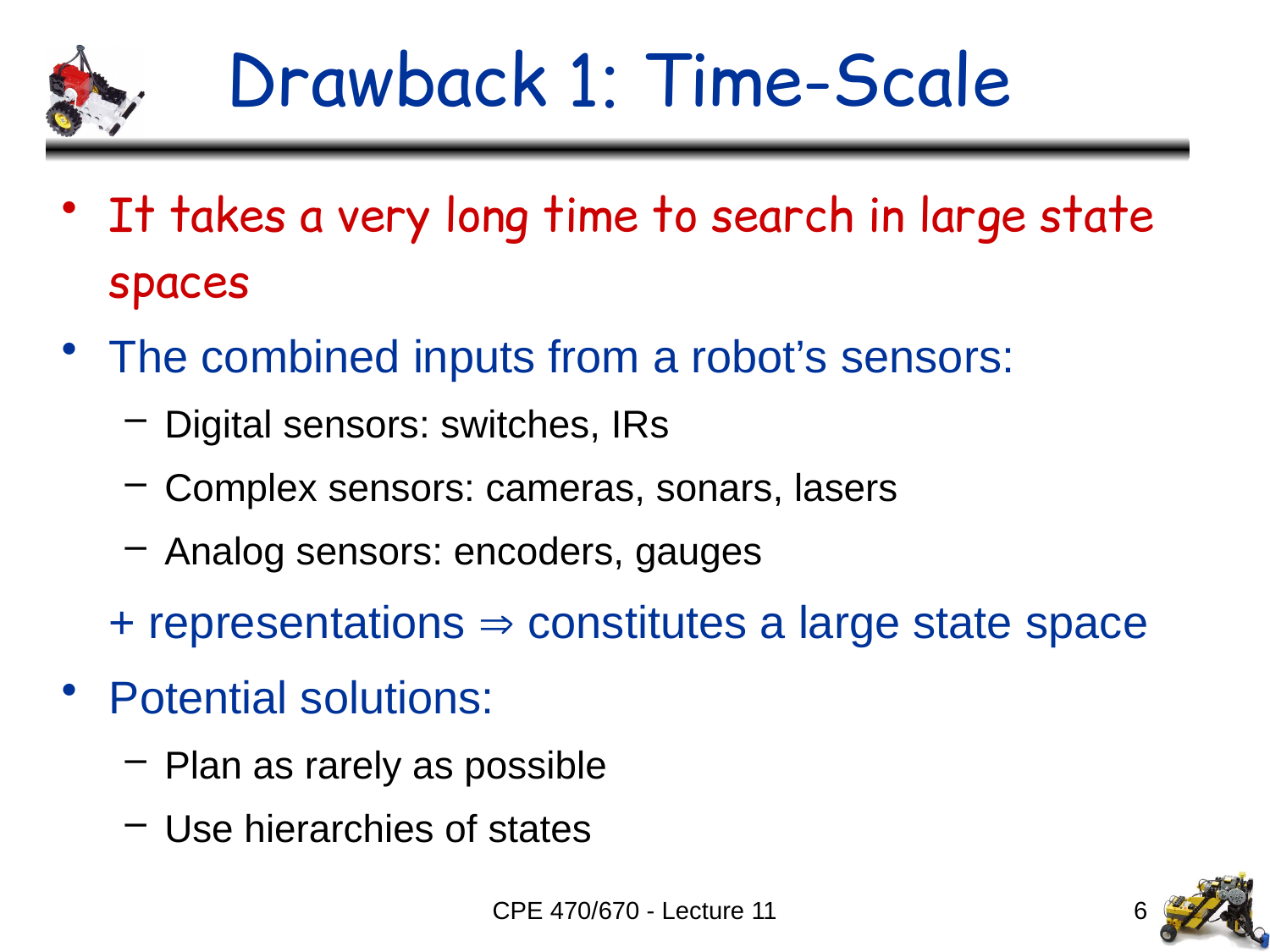

# Drawback 1: Time-Scale
It takes a very long time to search in large state spaces
The combined inputs from a robot’s sensors:
Digital sensors: switches, IRs
Complex sensors: cameras, sonars, lasers
Analog sensors: encoders, gauges
	+ representations ⇒ constitutes a large state space
Potential solutions:
Plan as rarely as possible
Use hierarchies of states
CPE 470/670 - Lecture 11
6